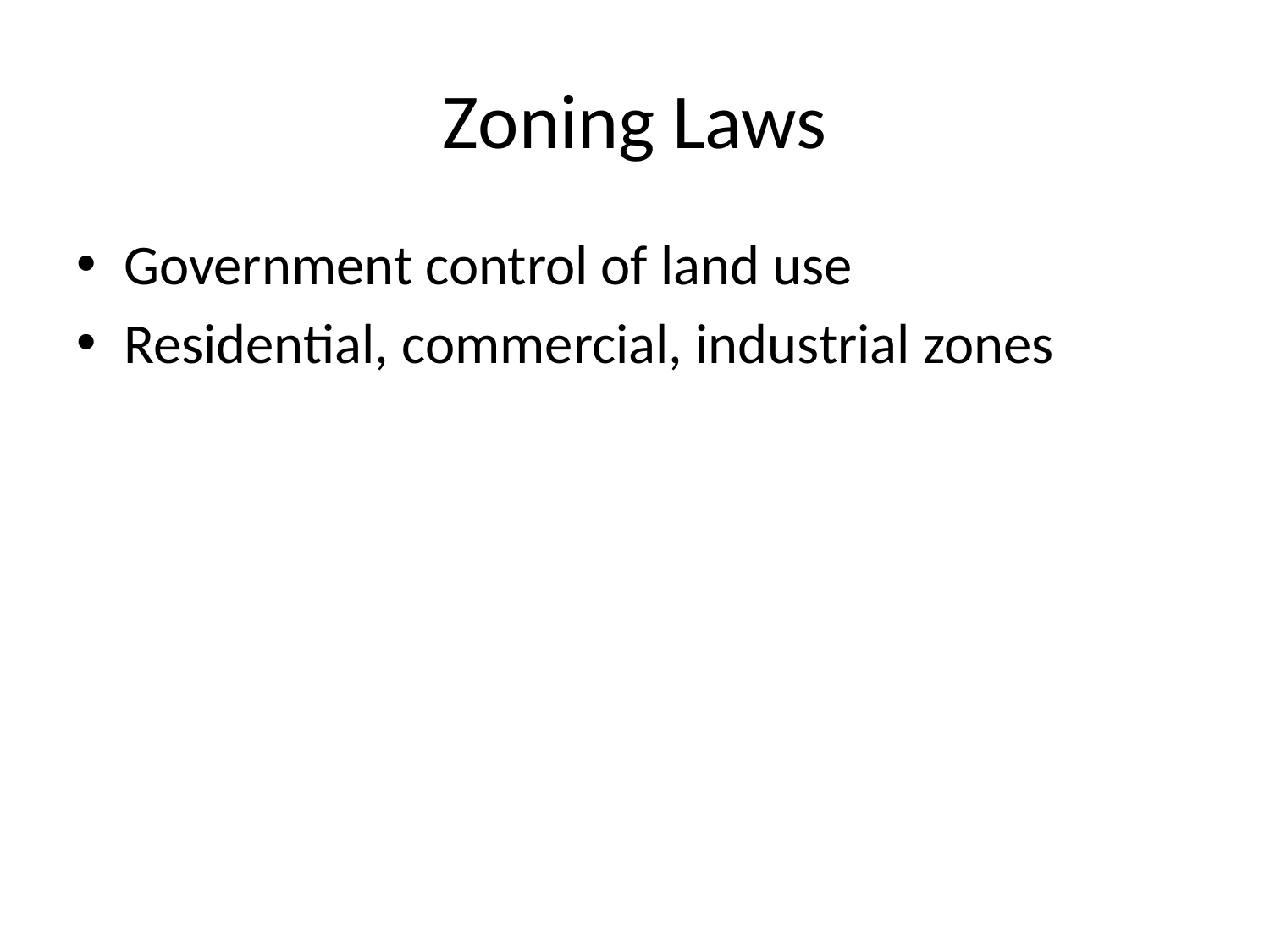

# Zoning Laws
Government control of land use
Residential, commercial, industrial zones